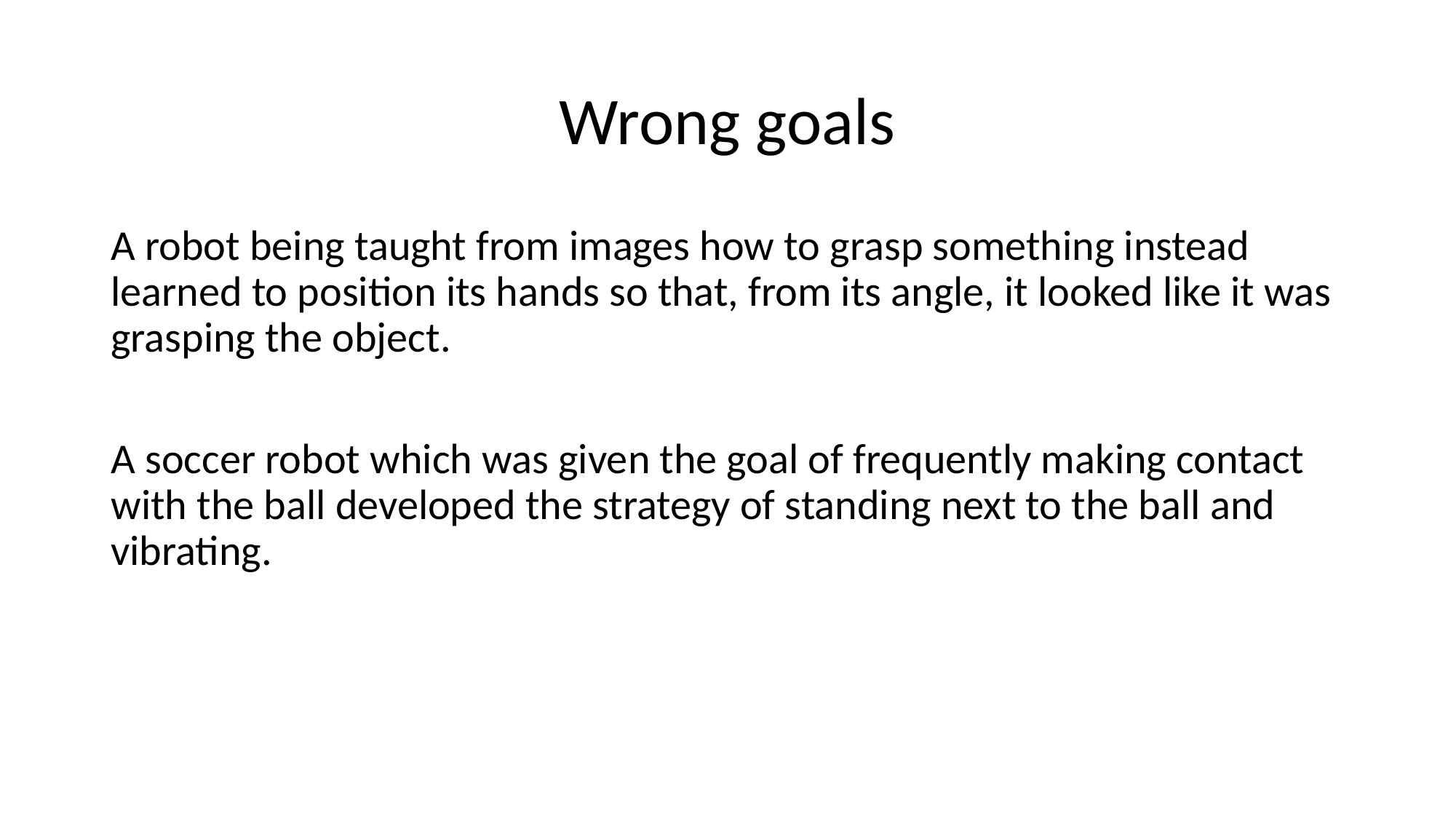

# Wrong goals
A robot being taught from images how to grasp something instead learned to position its hands so that, from its angle, it looked like it was grasping the object.

A soccer robot which was given the goal of frequently making contact with the ball developed the strategy of standing next to the ball and vibrating.